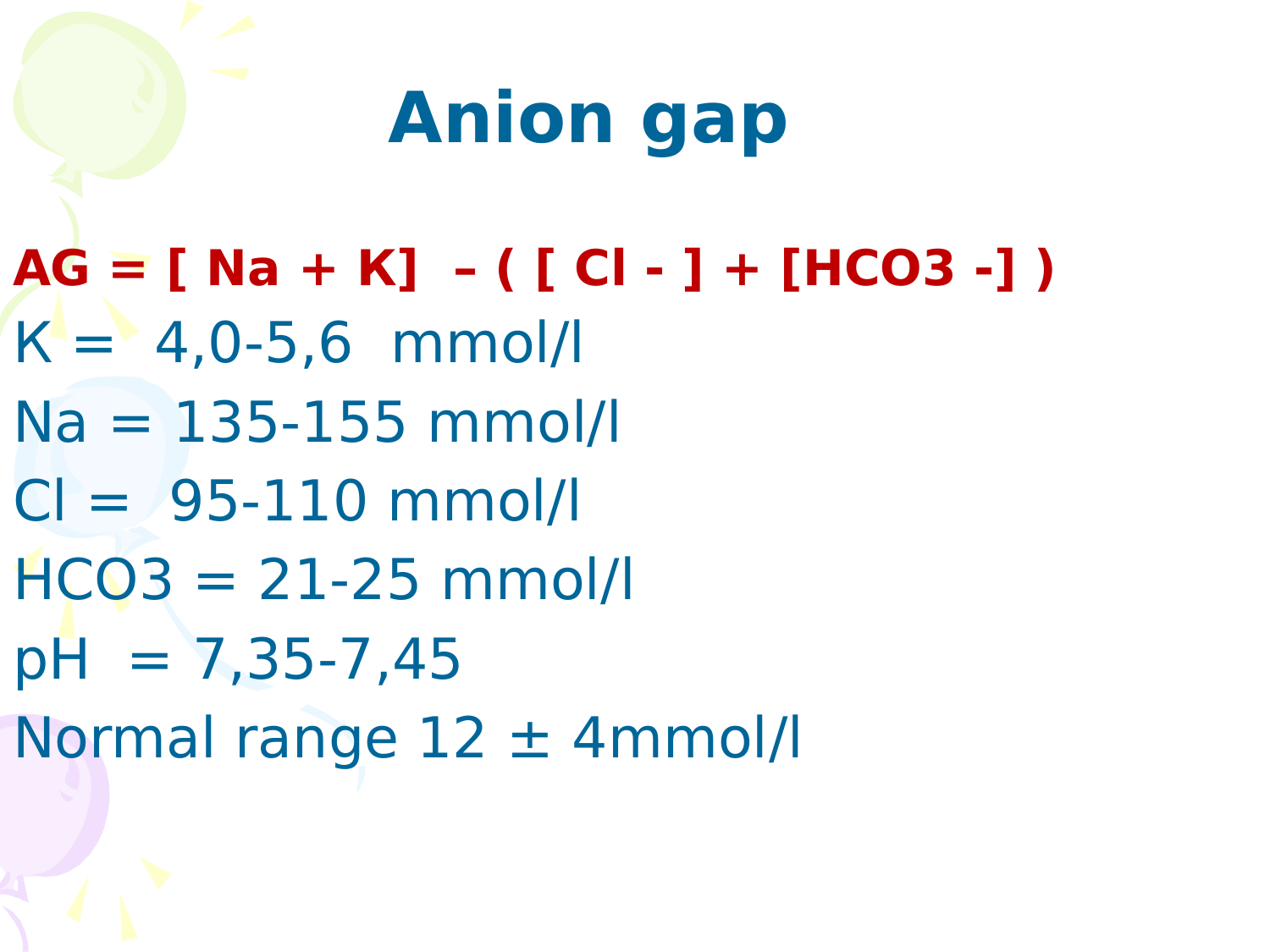

Anion gap

AG = [ Na + К]  – ( [ Cl - ] + [HCO3 -] )
К =  4,0-5,6  mmol/l
Na = 135-155 mmol/l
Cl =  95-110 mmol/l
HCO3 = 21-25 mmol/l
рН  = 7,35-7,45
Normal range 12 ± 4mmol/l